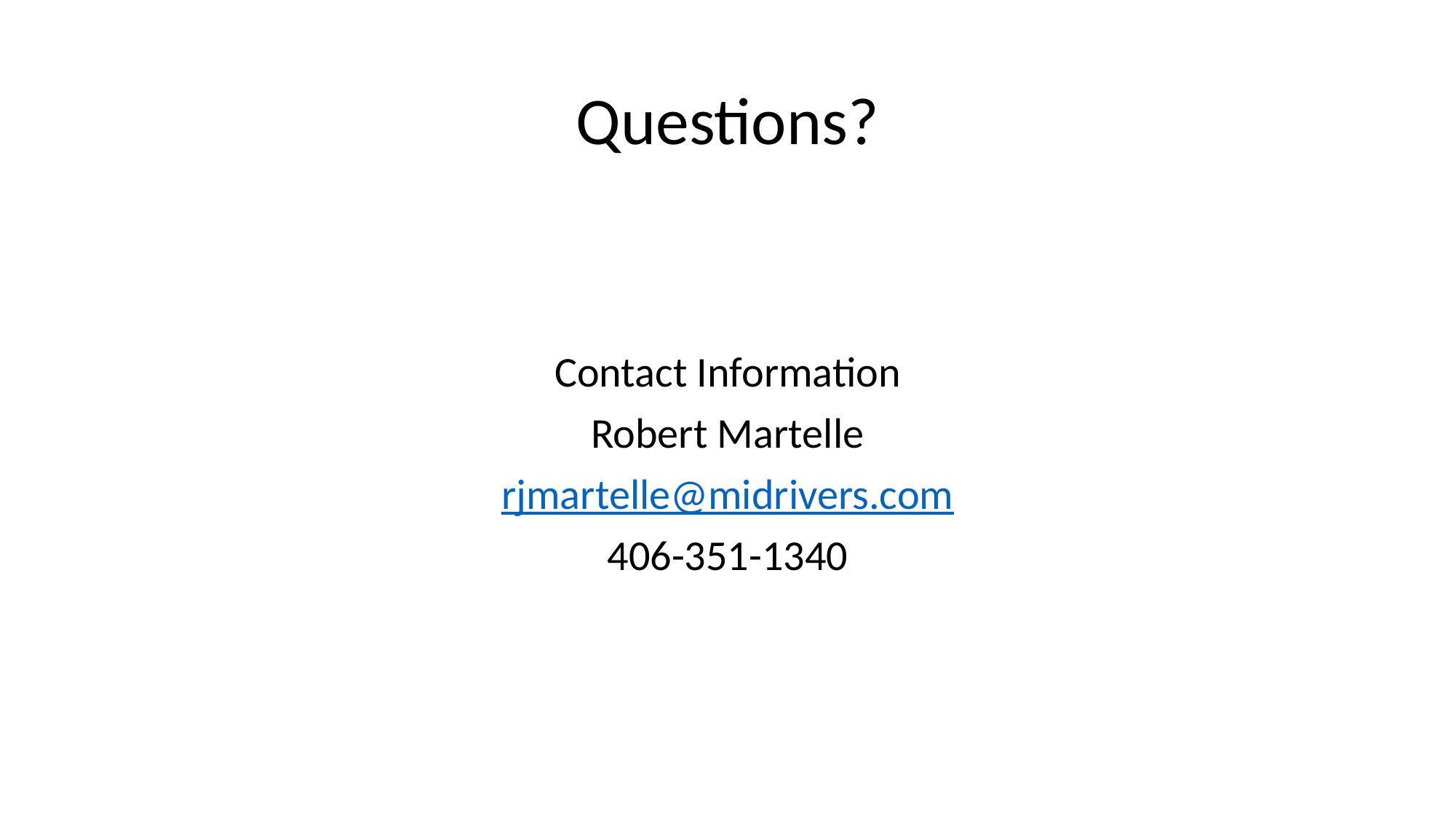

# Questions?

Contact Information
Robert Martelle
rjmartelle@midrivers.com
406-351-1340